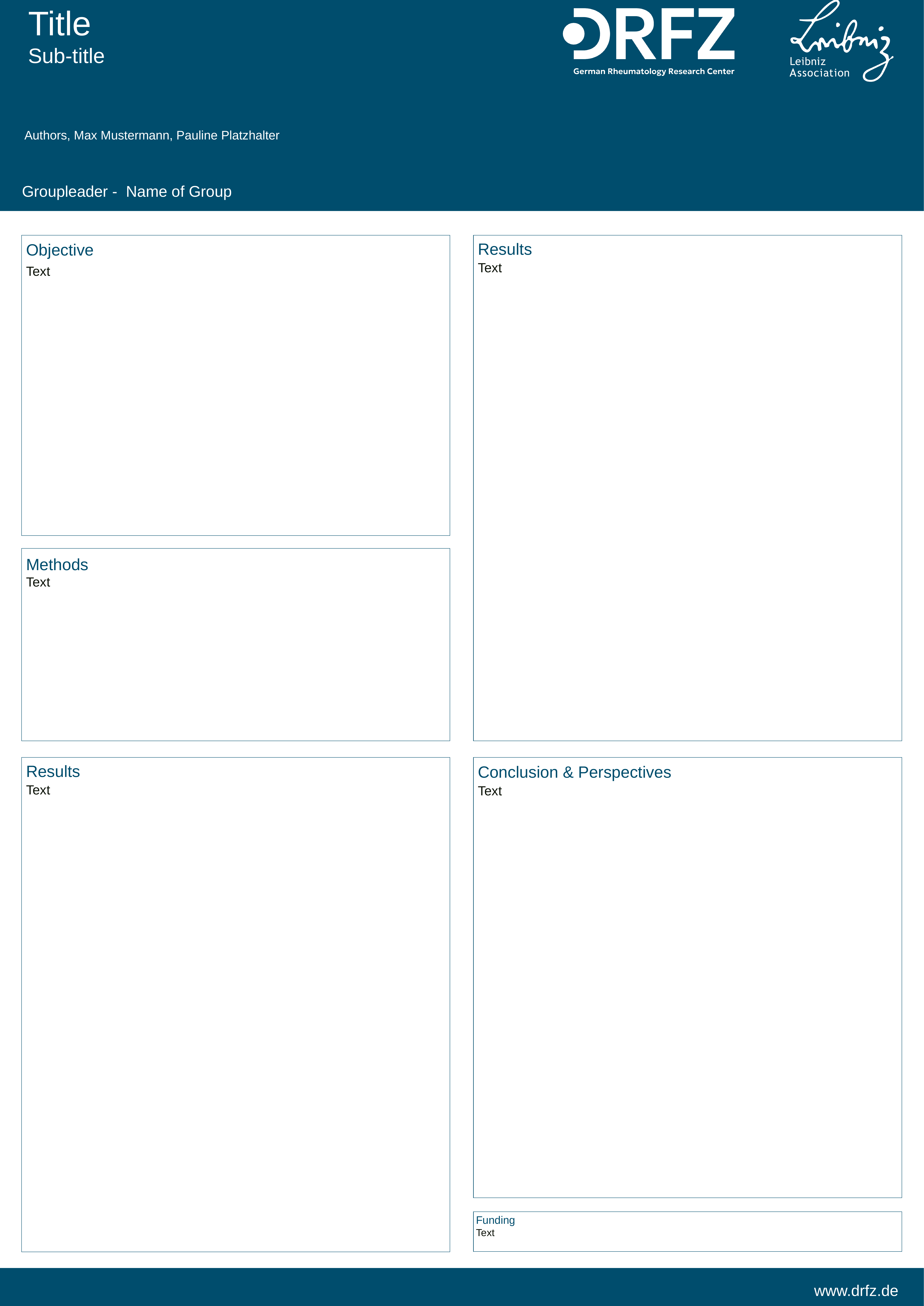

Title
Sub-title
Authors, Max Mustermann, Pauline Platzhalter

Groupleader -  Name of Group
Objective
Text

Results
Text

Methods
Text
Results
Text

Conclusion & Perspectives
Text

D
B
Funding
Text